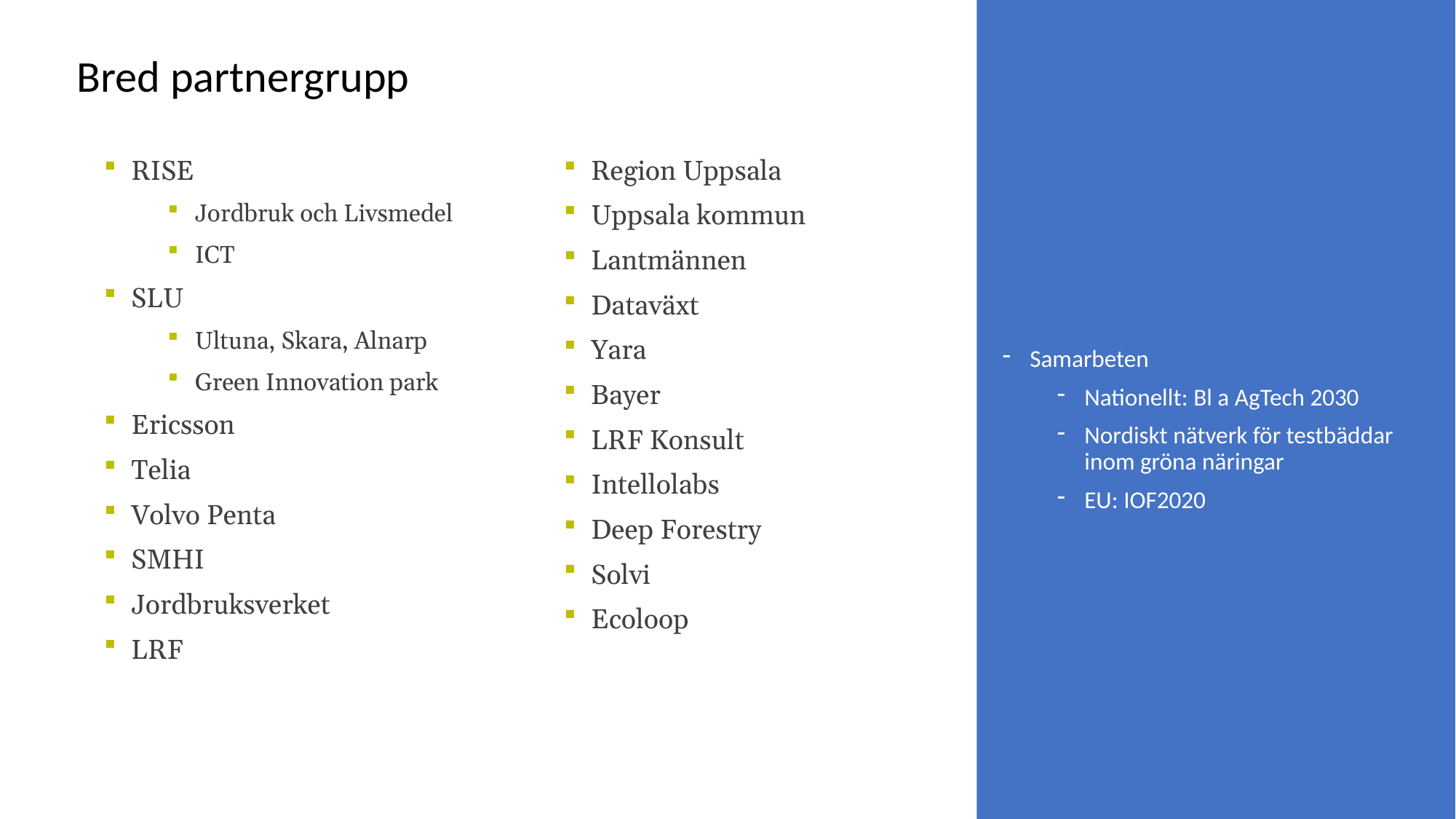

Samarbeten
Nationellt: Bl a AgTech 2030
Nordiskt nätverk för testbäddar inom gröna näringar
EU: IOF2020
# Bred partnergrupp
Region Uppsala
Uppsala kommun
Lantmännen
Dataväxt
Yara
Bayer
LRF Konsult
Intellolabs
Deep Forestry
Solvi
Ecoloop

RISE
Jordbruk och Livsmedel
ICT
SLU
Ultuna, Skara, Alnarp
Green Innovation park
Ericsson
Telia
Volvo Penta
SMHI
Jordbruksverket
LRF